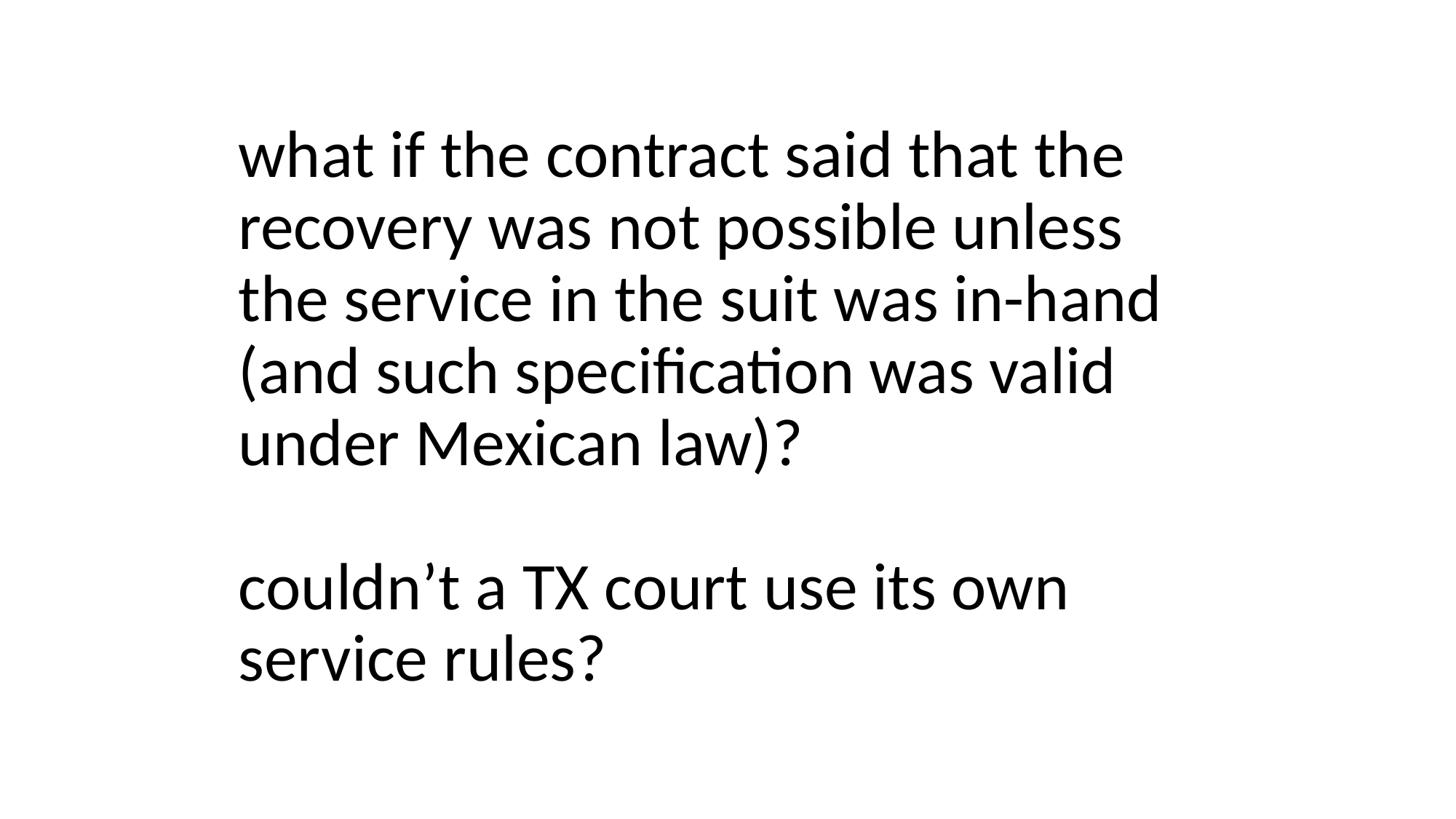

# what if the contract said that the recovery was not possible unless the service in the suit was in-hand (and such specification was valid under Mexican law)? couldn’t a TX court use its own service rules?